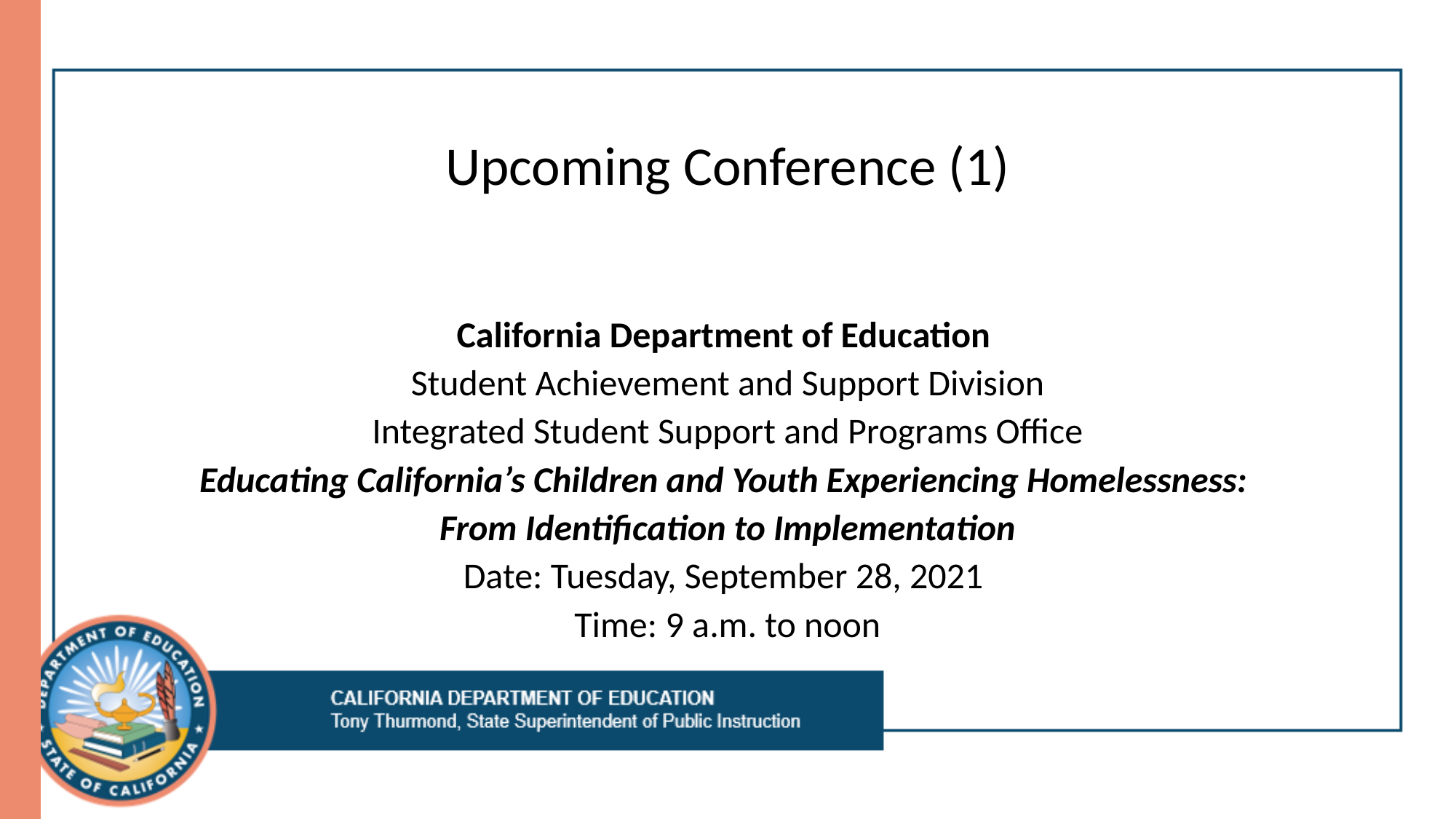

# Upcoming Conference (1)
California Department of Education
Student Achievement and Support Division
Integrated Student Support and Programs Office
Educating California’s Children and Youth Experiencing Homelessness:
From Identification to Implementation
Date: Tuesday, September 28, 2021
Time: 9 a.m. to noon